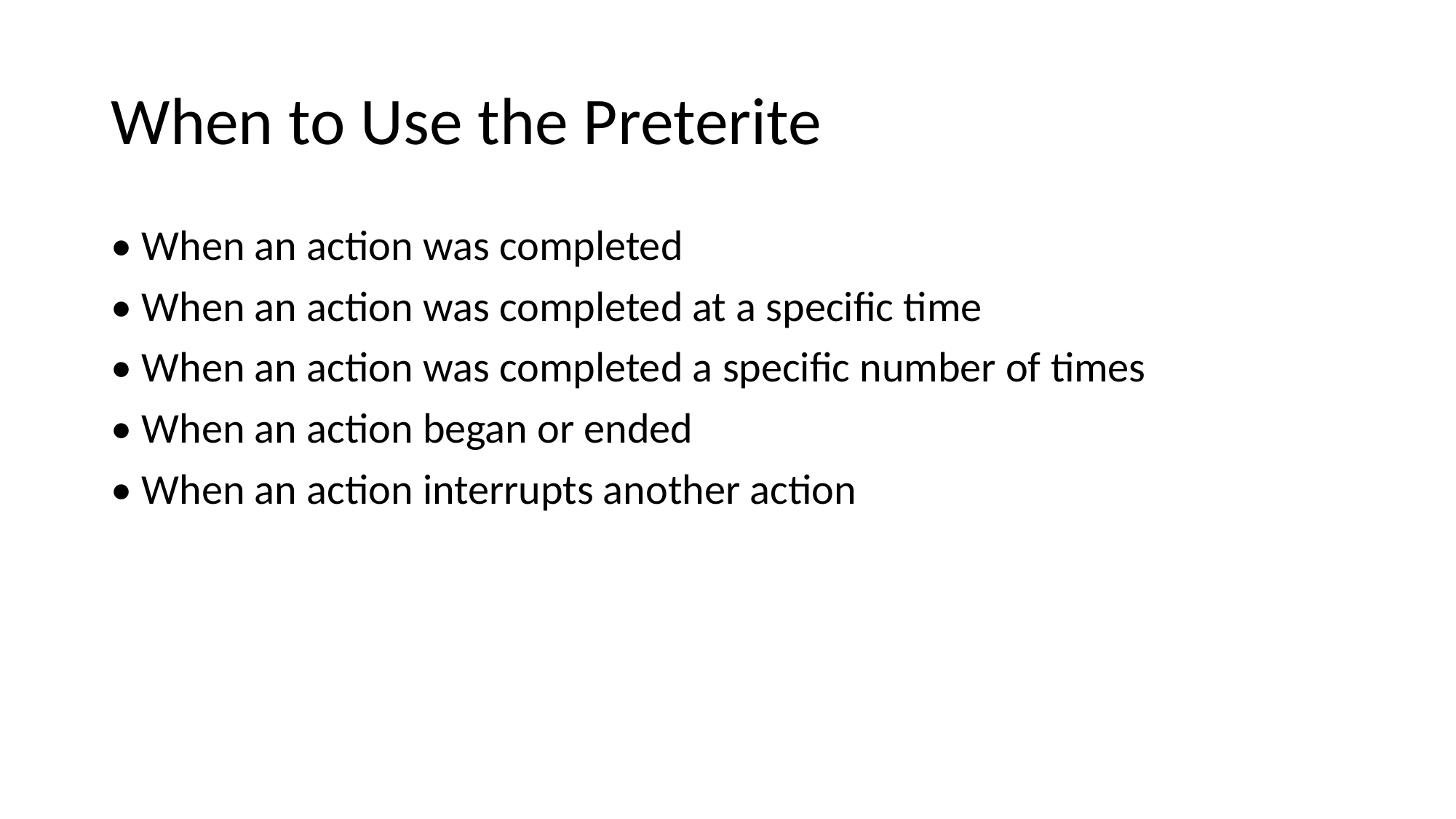

# When to Use the Preterite
• When an action was completed
• When an action was completed at a specific time
• When an action was completed a specific number of times
• When an action began or ended
• When an action interrupts another action